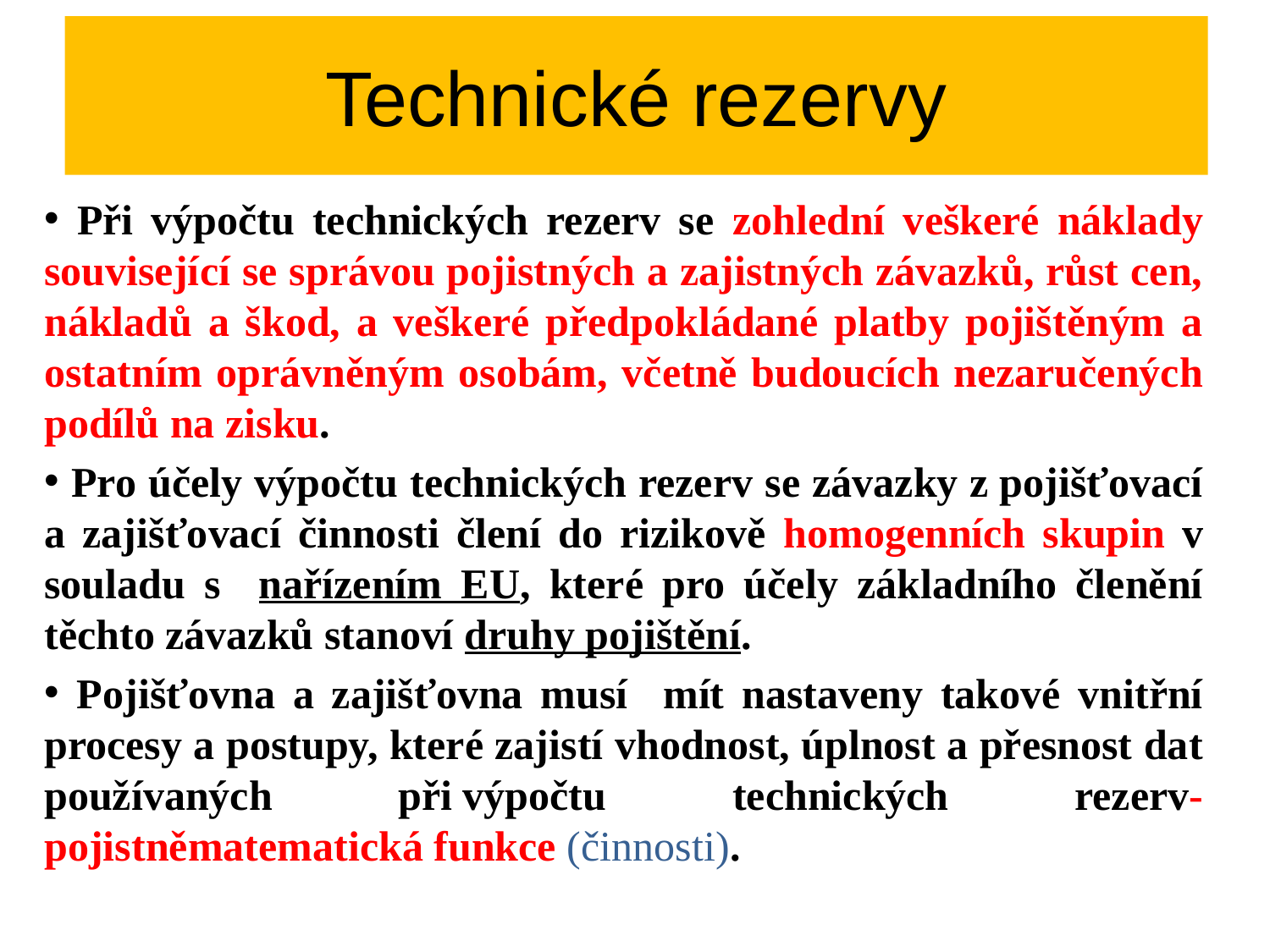

# Technické rezervy
 Při výpočtu technických rezerv se zohlední veškeré náklady související se správou pojistných a zajistných závazků, růst cen, nákladů a škod, a veškeré předpokládané platby pojištěným a ostatním oprávněným osobám, včetně budoucích nezaručených podílů na zisku.
 Pro účely výpočtu technických rezerv se závazky z pojišťovací a zajišťovací činnosti člení do rizikově homogenních skupin v souladu s  nařízením EU, které pro účely základního členění těchto závazků stanoví druhy pojištění.
 Pojišťovna a zajišťovna musí  mít nastaveny takové vnitřní procesy a postupy, které zajistí vhodnost, úplnost a přesnost dat používaných při výpočtu technických rezerv-pojistněmatematická funkce (činnosti).